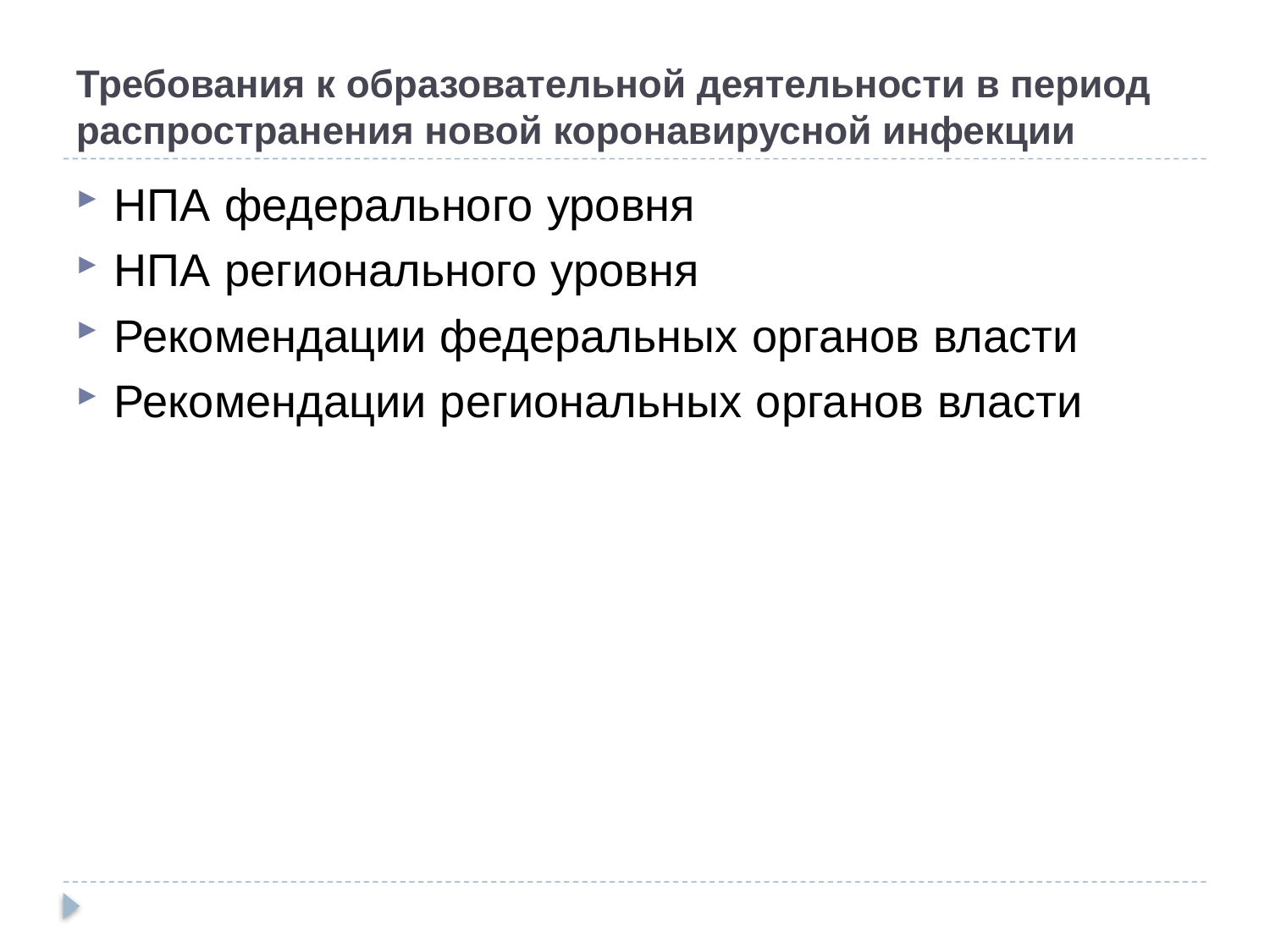

# Требования к образовательной деятельности в период распространения новой коронавирусной инфекции
НПА федерального уровня
НПА регионального уровня
Рекомендации федеральных органов власти
Рекомендации региональных органов власти